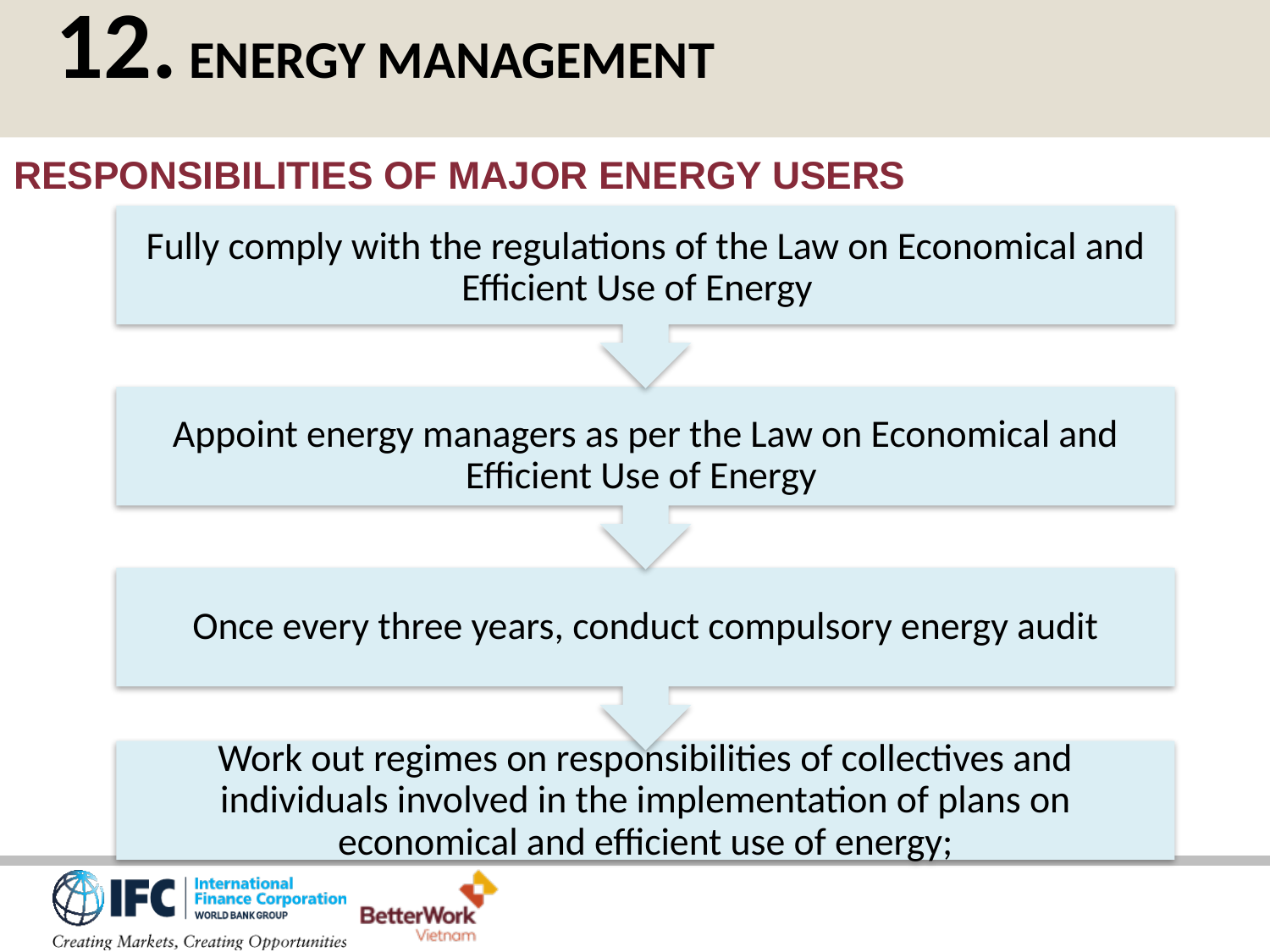

12. ENERGY MANAGEMENT
RESPONSIBILITIES OF MAJOR ENERGY USERS

Work out regimes on responsibilities of collectives and individuals involved in the implementation of plans on economical and efficient use of energy;
Once every three years, conduct compulsory energy audit

Appoint energy managers as per the Law on Economical and Efficient Use of Energy

Fully comply with the regulations of the Law on Economical and Efficient Use of Energy